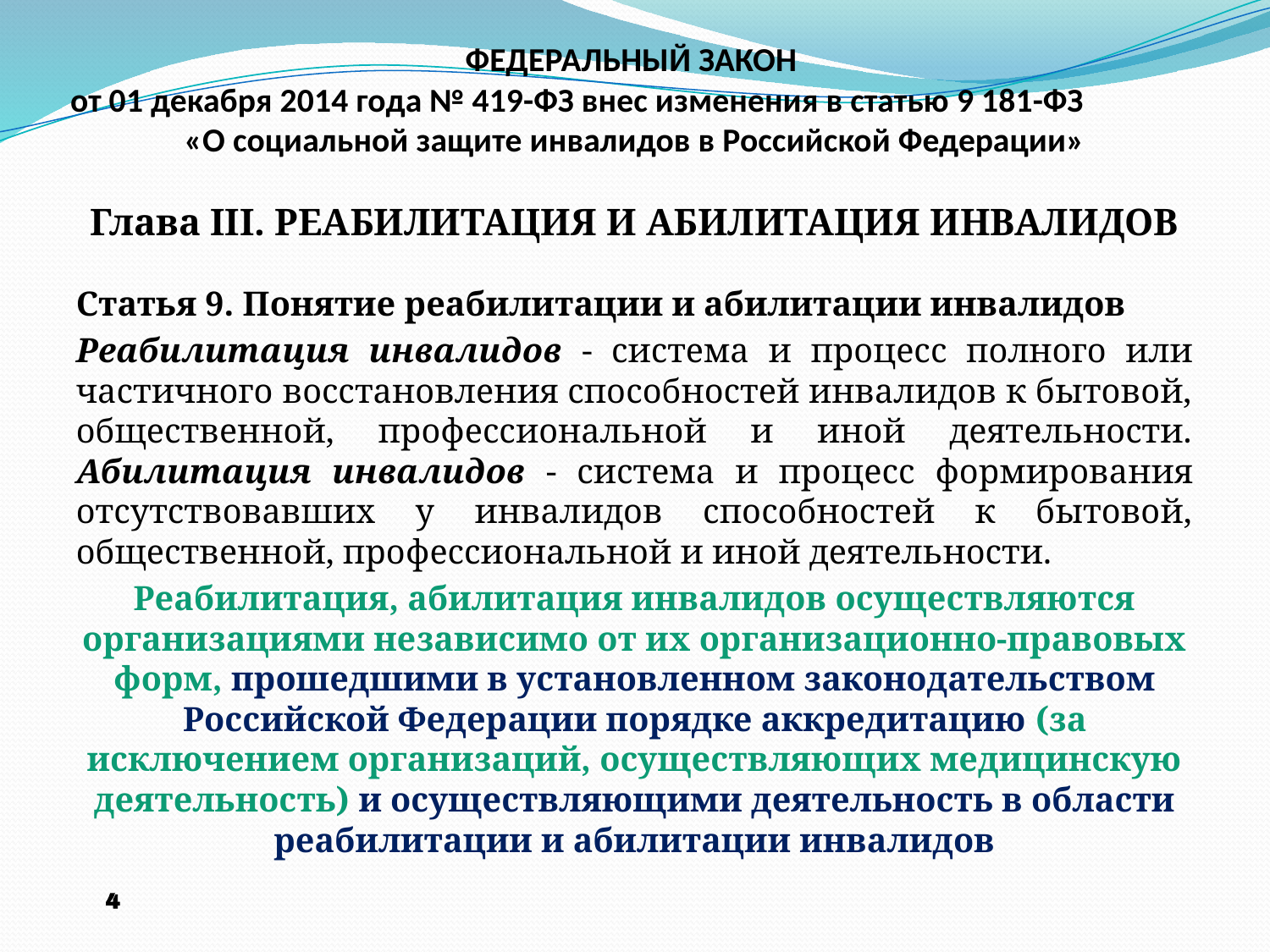

# ФЕДЕРАЛЬНЫЙ ЗАКОН от 01 декабря 2014 года № 419-ФЗ внес изменения в статью 9 181-ФЗ                «О социальной защите инвалидов в Российской Федерации» Глава III. РЕАБИЛИТАЦИЯ И АБИЛИТАЦИЯ ИНВАЛИДОВ
Статья 9. Понятие реабилитации и абилитации инвалидов
Реабилитация инвалидов - система и процесс полного или частичного восстановления способностей инвалидов к бытовой, общественной, профессиональной и иной деятельности. Абилитация инвалидов - система и процесс формирования отсутствовавших у инвалидов способностей к бытовой, общественной, профессиональной и иной деятельности.
Реабилитация, абилитация инвалидов осуществляются организациями независимо от их организационно-правовых форм, прошедшими в установленном законодательством Российской Федерации порядке аккредитацию (за исключением организаций, осуществляющих медицинскую деятельность) и осуществляющими деятельность в области реабилитации и абилитации инвалидов

4